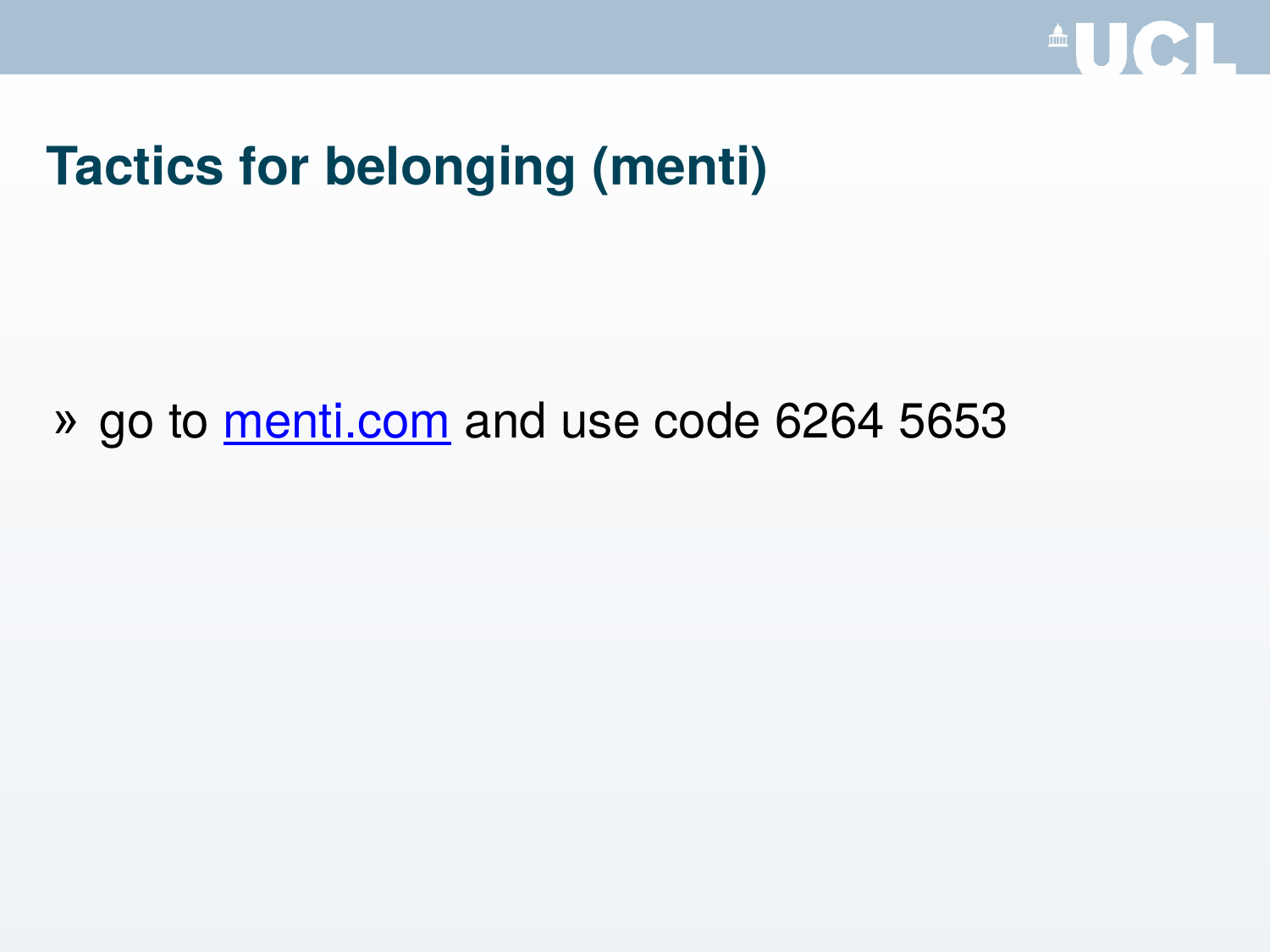

# Tactics for belonging (menti)

go to menti.com and use code 6264 5653
11